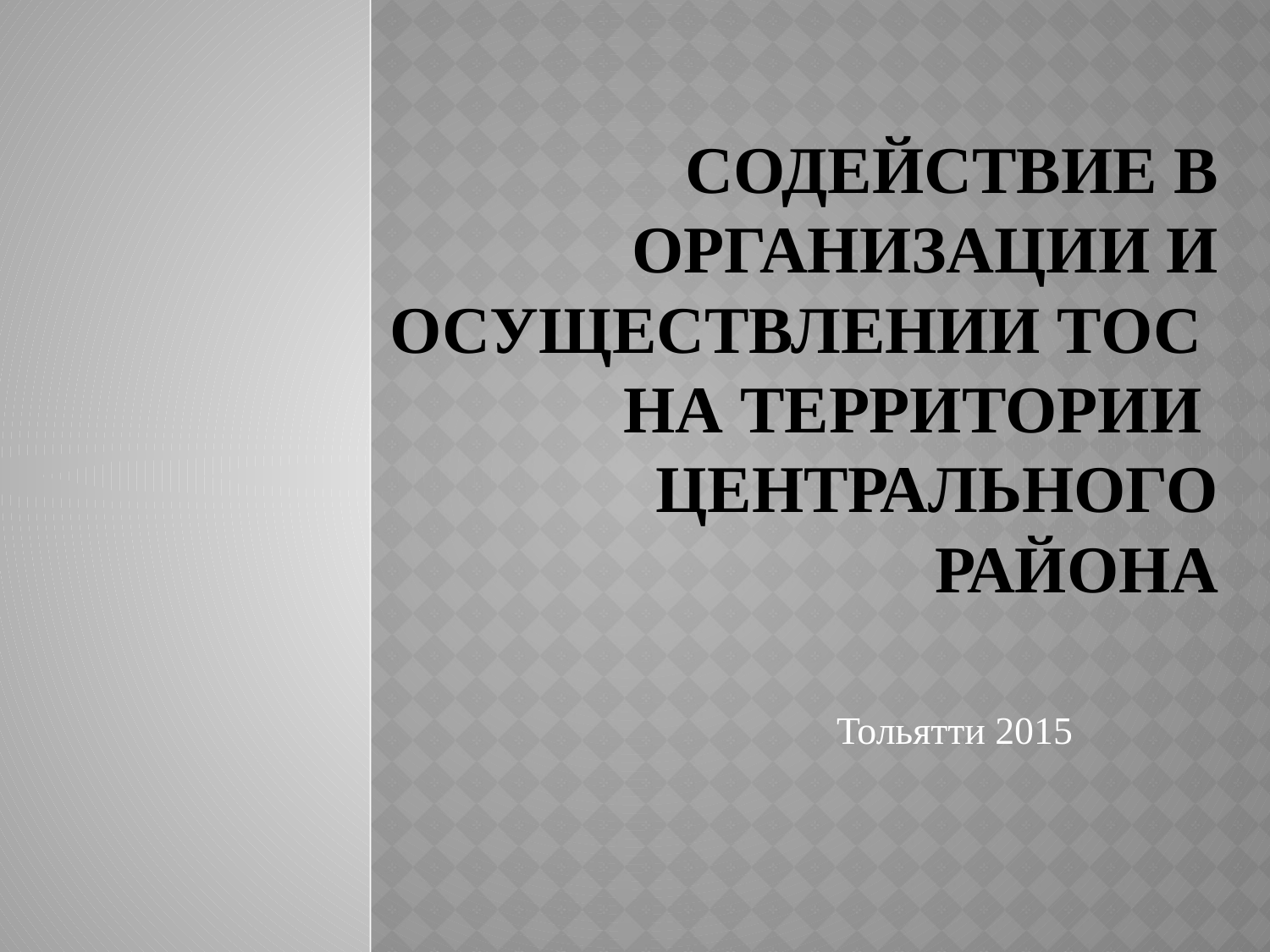

# Содействие в организации и осуществлении ТОС на территории Центрального района
Тольятти 2015